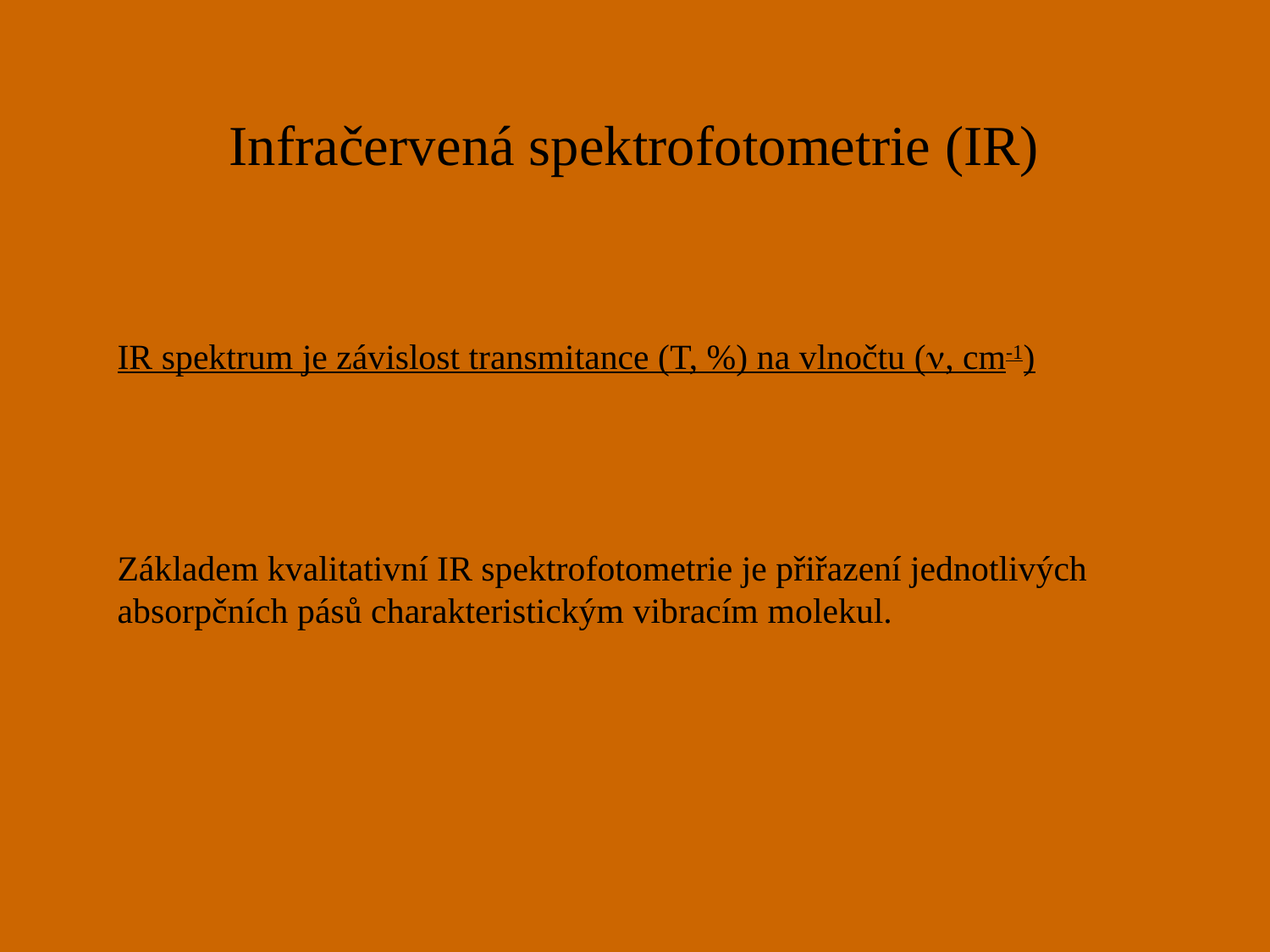

# Infračervená spektrofotometrie (IR)

IR spektrum je závislost transmitance (T, %) na vlnočtu (ν, cm-1)

Základem kvalitativní IR spektrofotometrie je přiřazení jednotlivých
absorpčních pásů charakteristickým vibracím molekul.